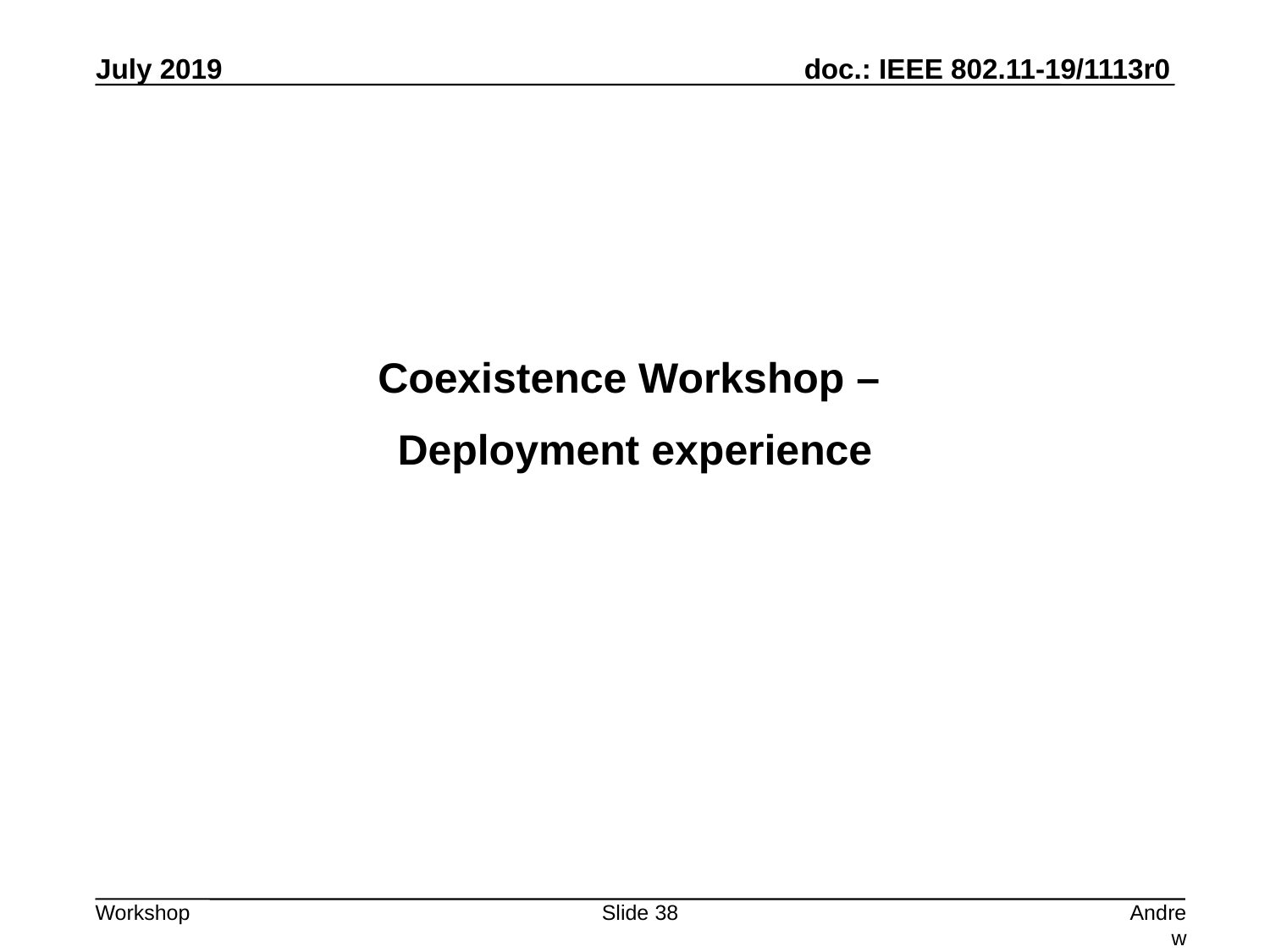

Coexistence Workshop –
Deployment experience
Slide 38
Andrew Myles, Cisco